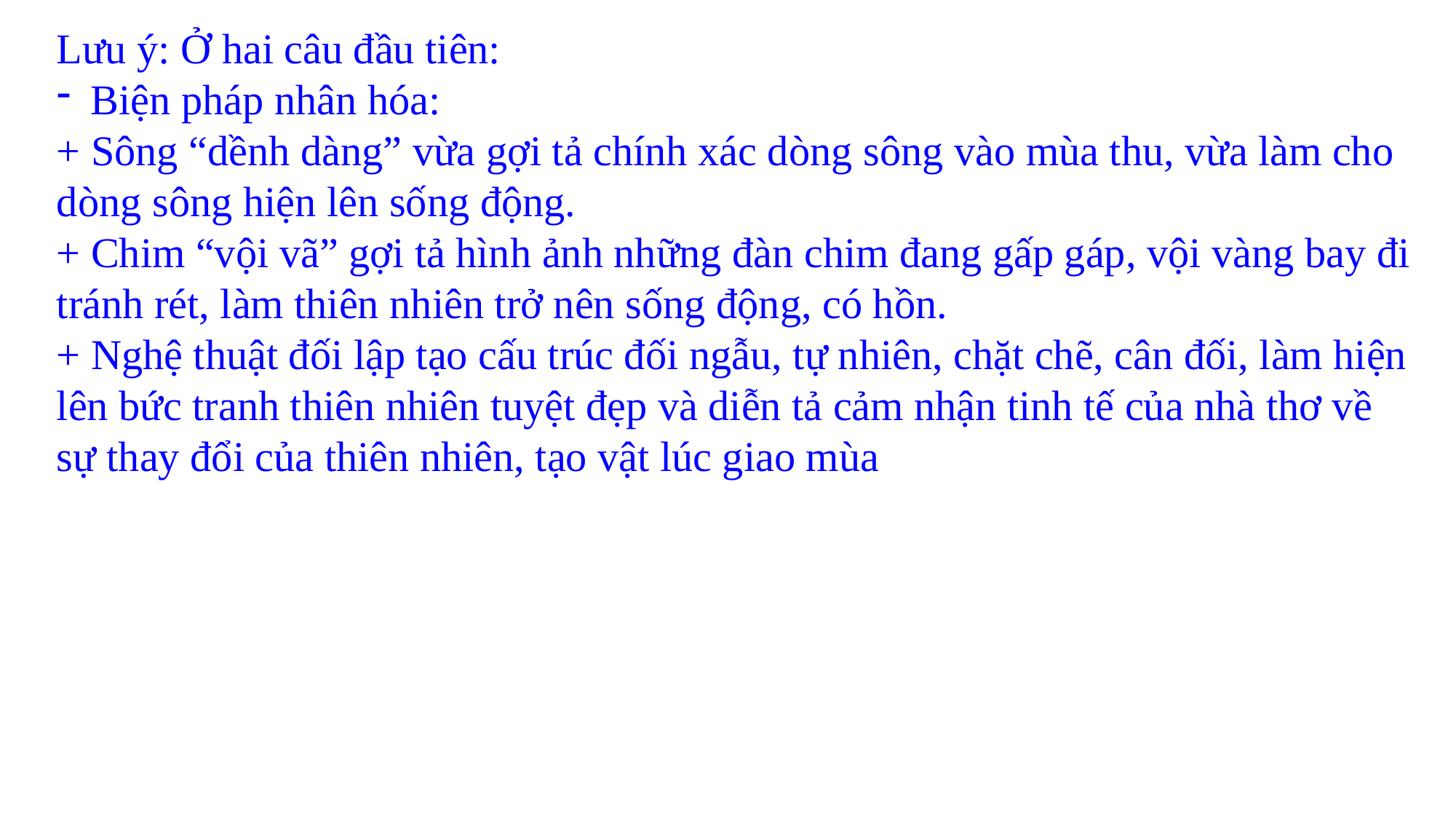

Lưu ý: Ở hai câu đầu tiên:
Biện pháp nhân hóa:
+ Sông “dềnh dàng” vừa gợi tả chính xác dòng sông vào mùa thu, vừa làm cho dòng sông hiện lên sống động.
+ Chim “vội vã” gợi tả hình ảnh những đàn chim đang gấp gáp, vội vàng bay đi tránh rét, làm thiên nhiên trở nên sống động, có hồn.
+ Nghệ thuật đối lập tạo cấu trúc đối ngẫu, tự nhiên, chặt chẽ, cân đối, làm hiện lên bức tranh thiên nhiên tuyệt đẹp và diễn tả cảm nhận tinh tế của nhà thơ về sự thay đổi của thiên nhiên, tạo vật lúc giao mùa